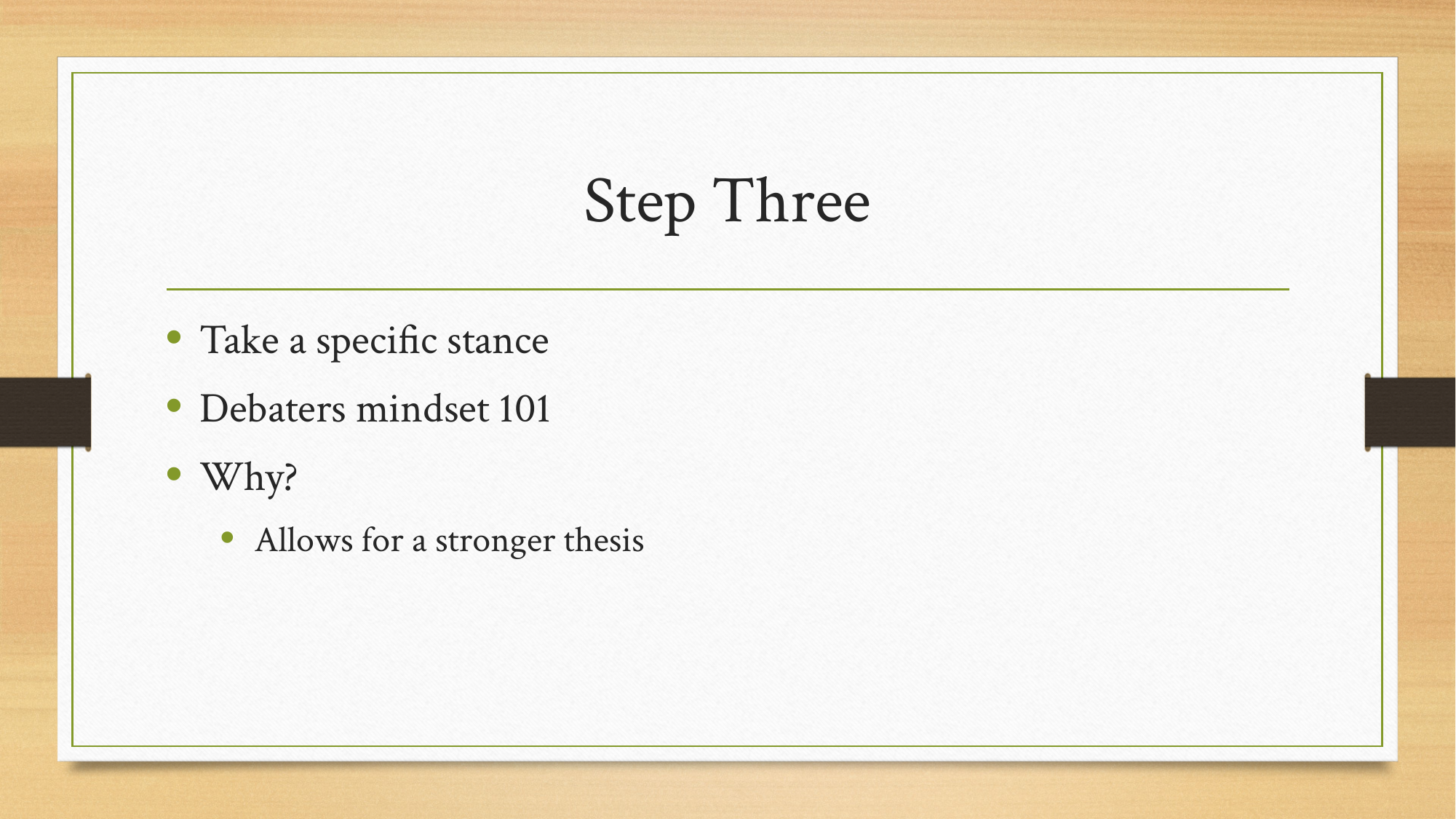

# Step Three
Take a specific stance
Debaters mindset 101
Why?
Allows for a stronger thesis